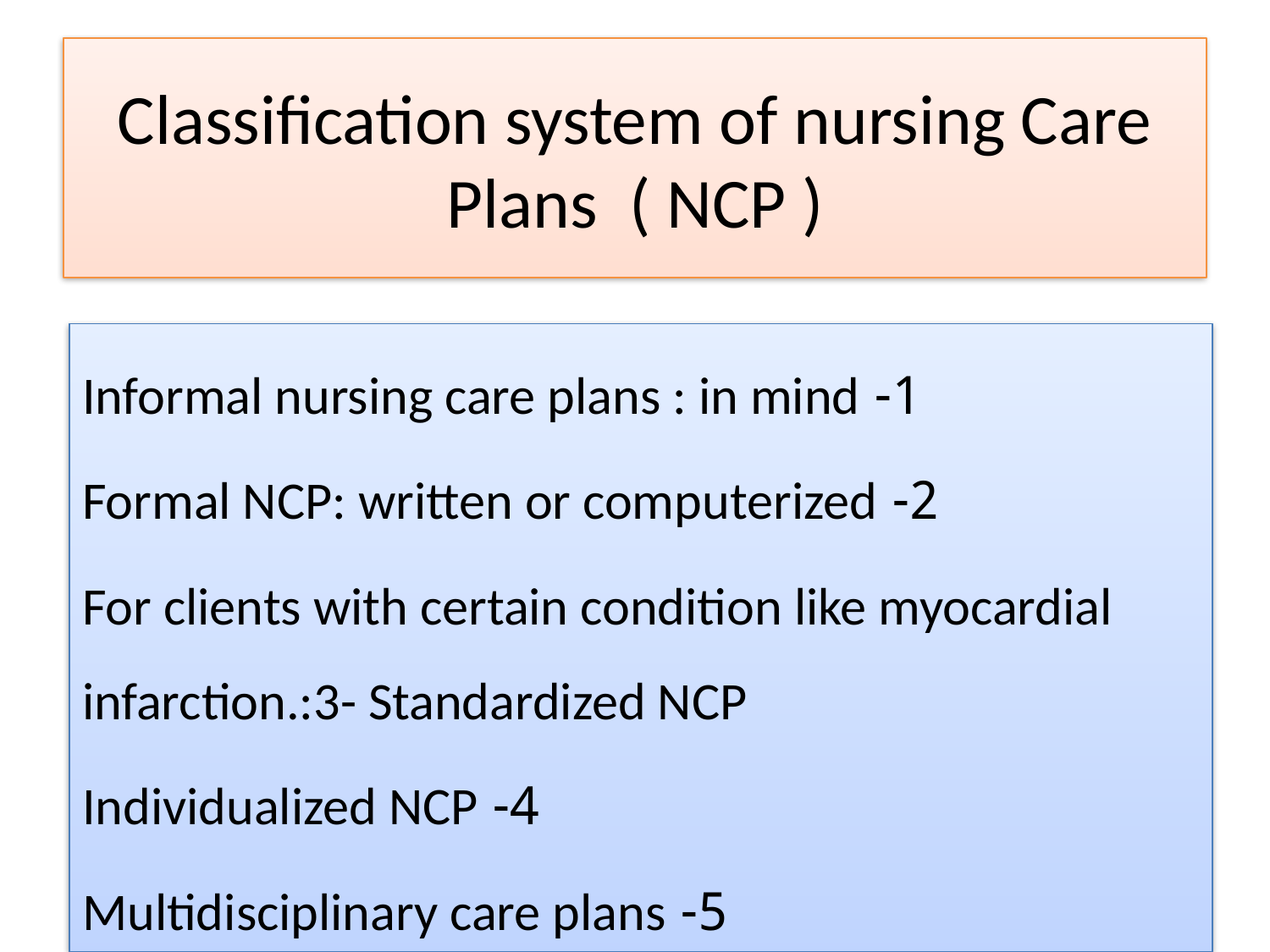

# Classification system of nursing Care Plans  ( NCP )
1- Informal nursing care plans : in mind
2- Formal NCP: written or computerized
For clients with certain condition like myocardial infarction.:3- Standardized NCP
 4- Individualized NCP
5- Multidisciplinary care plans